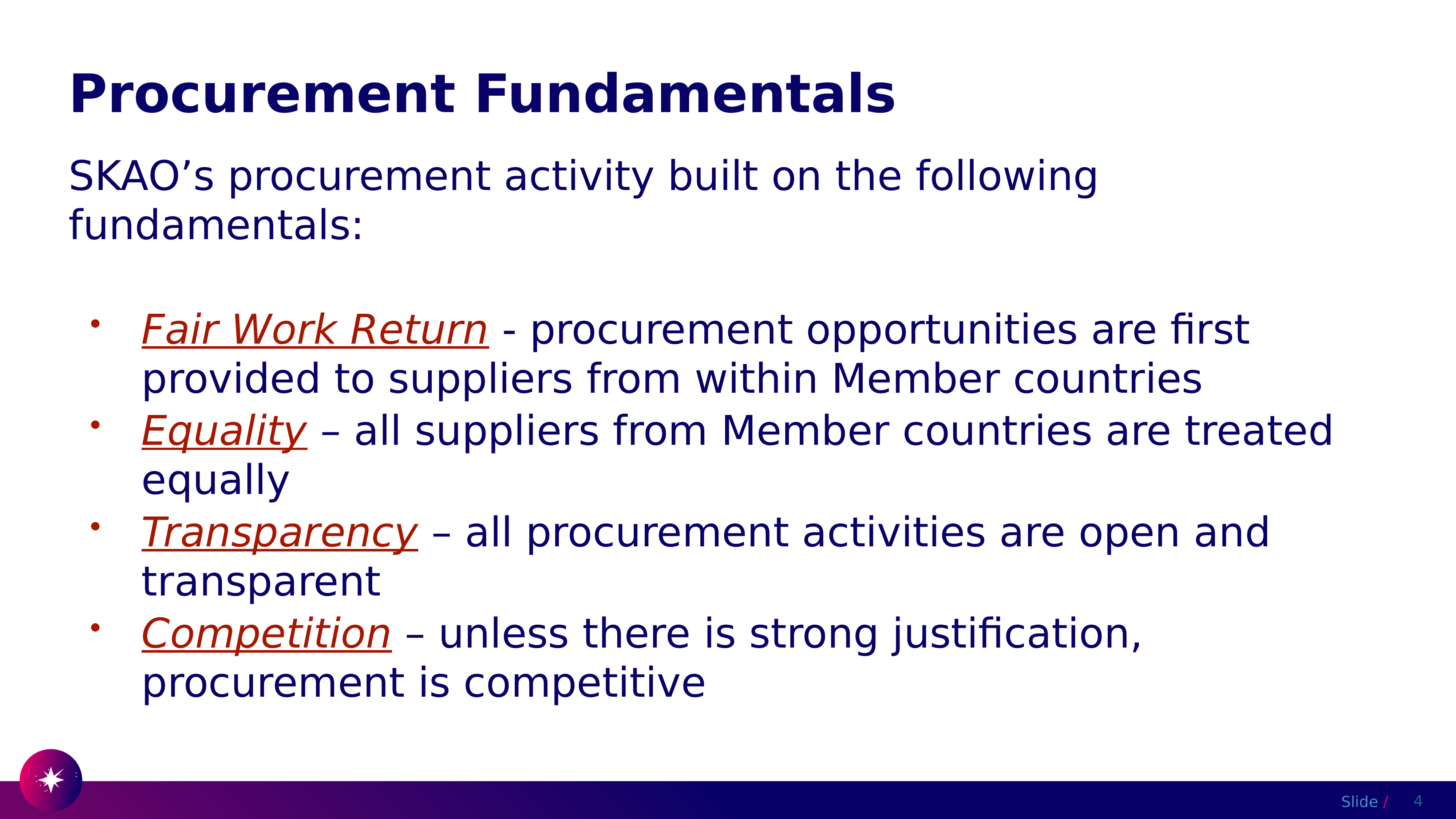

# Procurement Fundamentals
SKAO’s procurement activity built on the following fundamentals:

Fair Work Return - procurement opportunities are first provided to suppliers from within Member countries
Equality – all suppliers from Member countries are treated equally
Transparency – all procurement activities are open and transparent
Competition – unless there is strong justification, procurement is competitive

4